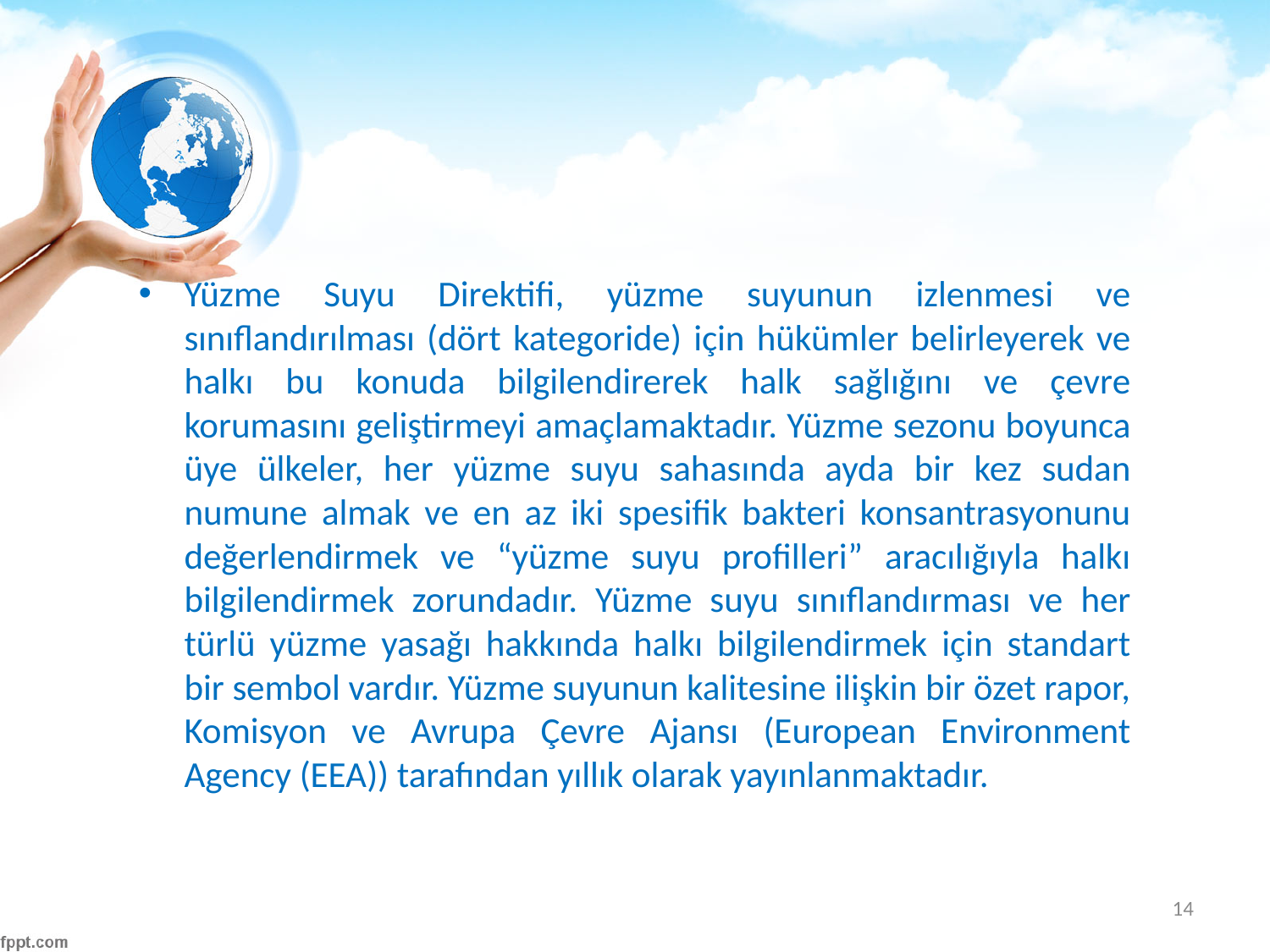

#
Yüzme Suyu Direktifi, yüzme suyunun izlenmesi ve sınıflandırılması (dört kategoride) için hükümler belirleyerek ve halkı bu konuda bilgilendirerek halk sağlığını ve çevre korumasını geliştirmeyi amaçlamaktadır. Yüzme sezonu boyunca üye ülkeler, her yüzme suyu sahasında ayda bir kez sudan numune almak ve en az iki spesifik bakteri konsantrasyonunu değerlendirmek ve “yüzme suyu profilleri” aracılığıyla halkı bilgilendirmek zorundadır. Yüzme suyu sınıflandırması ve her türlü yüzme yasağı hakkında halkı bilgilendirmek için standart bir sembol vardır. Yüzme suyunun kalitesine ilişkin bir özet rapor, Komisyon ve Avrupa Çevre Ajansı (European Environment Agency (EEA)) tarafından yıllık olarak yayınlanmaktadır.

14